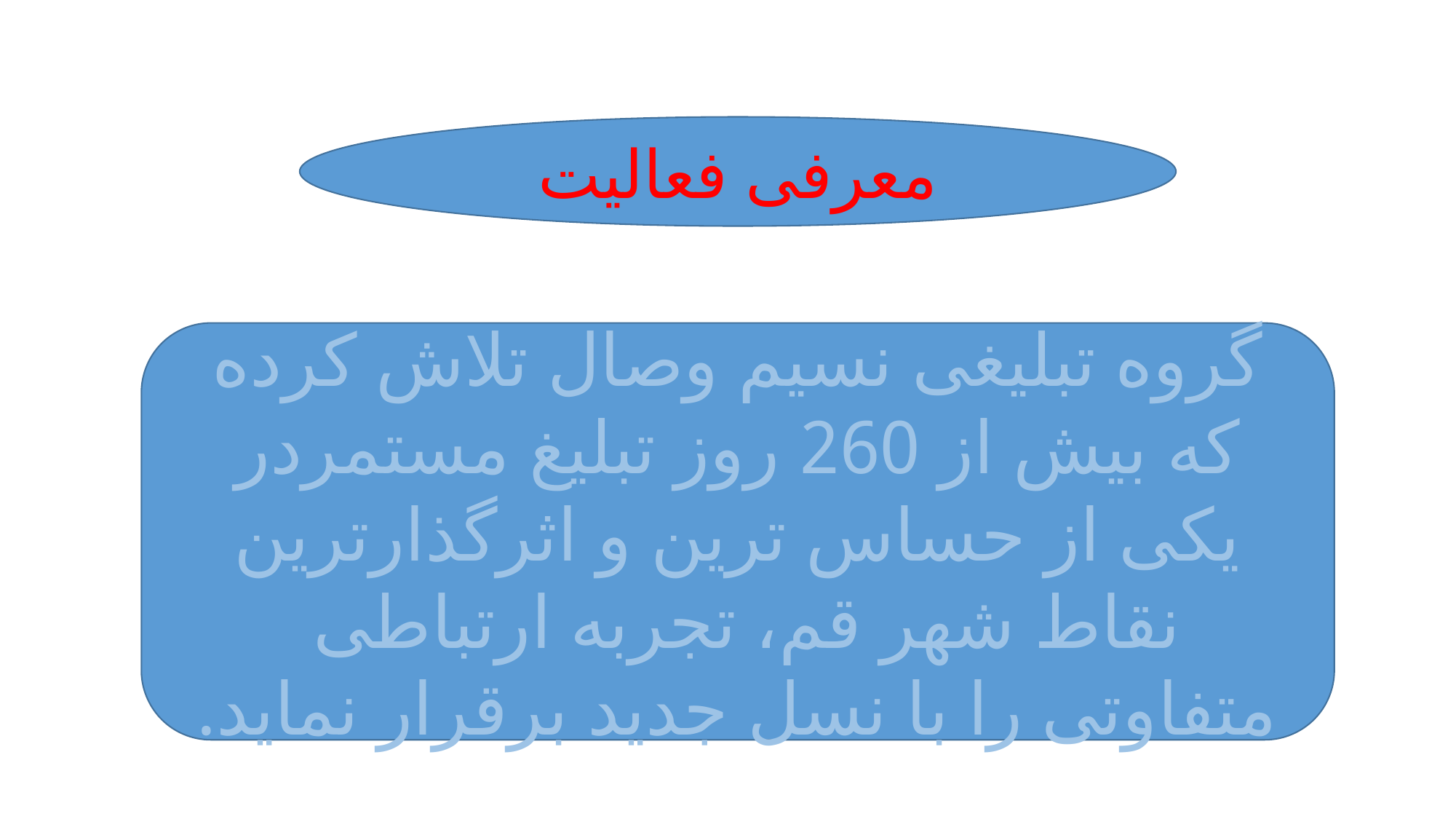

معرفی فعالیت
گروه تبلیغی نسیم وصال تلاش کرده که بیش از 260 روز تبلیغ مستمردر یکی از حساس ترین و اثرگذارترین نقاط شهر قم، تجربه ارتباطی  متفاوتی را با نسل جدید برقرار نماید.